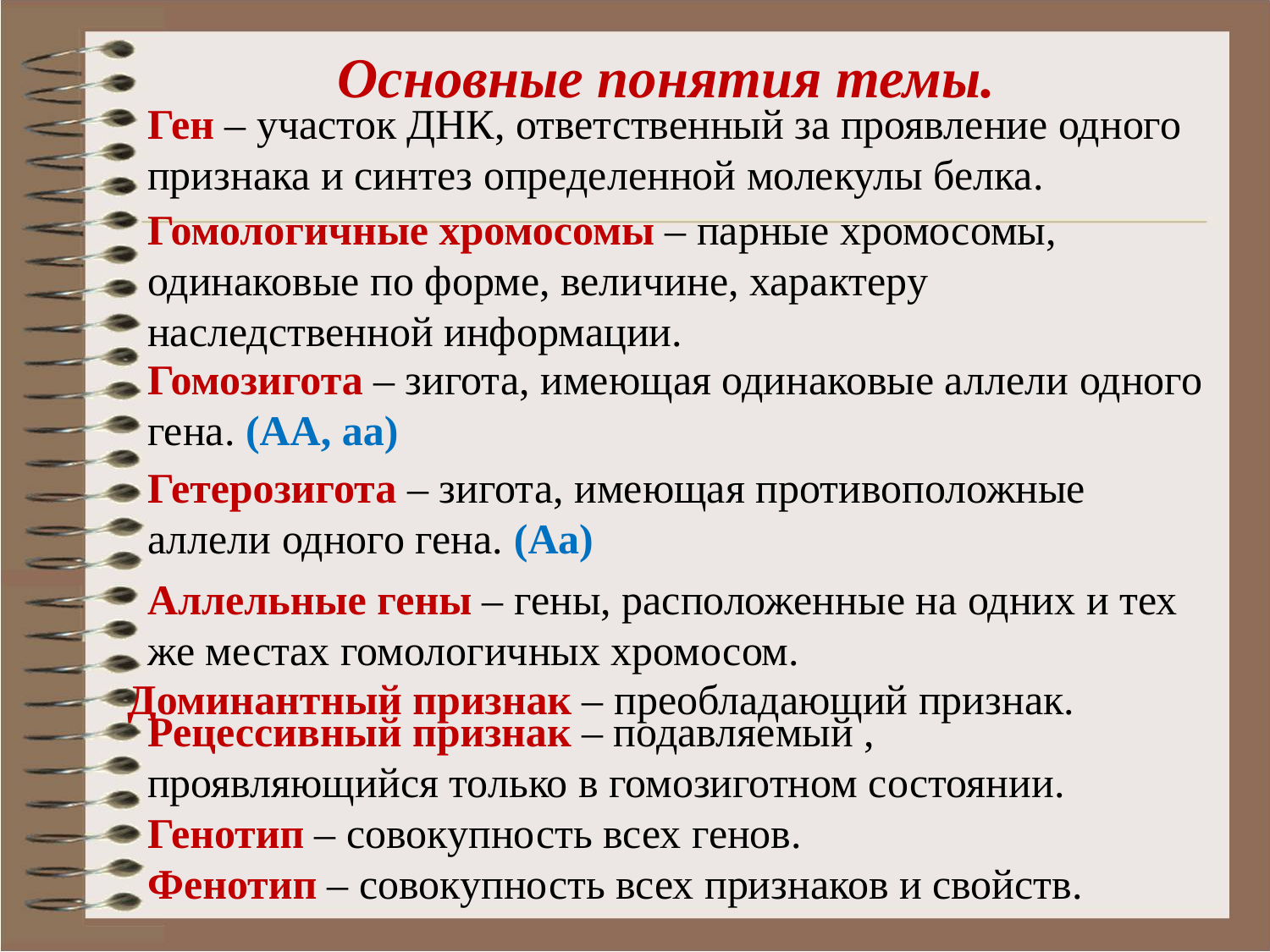

# Основные понятия темы.
Ген – участок ДНК, ответственный за проявление одного признака и синтез определенной молекулы белка.
Гомологичные хромосомы – парные хромосомы, одинаковые по форме, величине, характеру наследственной информации.

Гомозигота – зигота, имеющая одинаковые аллели одного гена. (АА, аа)

Гетерозигота – зигота, имеющая противоположные аллели одного гена. (Аа)
Аллельные гены – гены, расположенные на одних и тех же местах гомологичных хромосом.
Доминантный признак – преобладающий признак.
Рецессивный признак – подавляемый , проявляющийся только в гомозиготном состоянии.
Генотип – совокупность всех генов.
Фенотип – совокупность всех признаков и свойств.